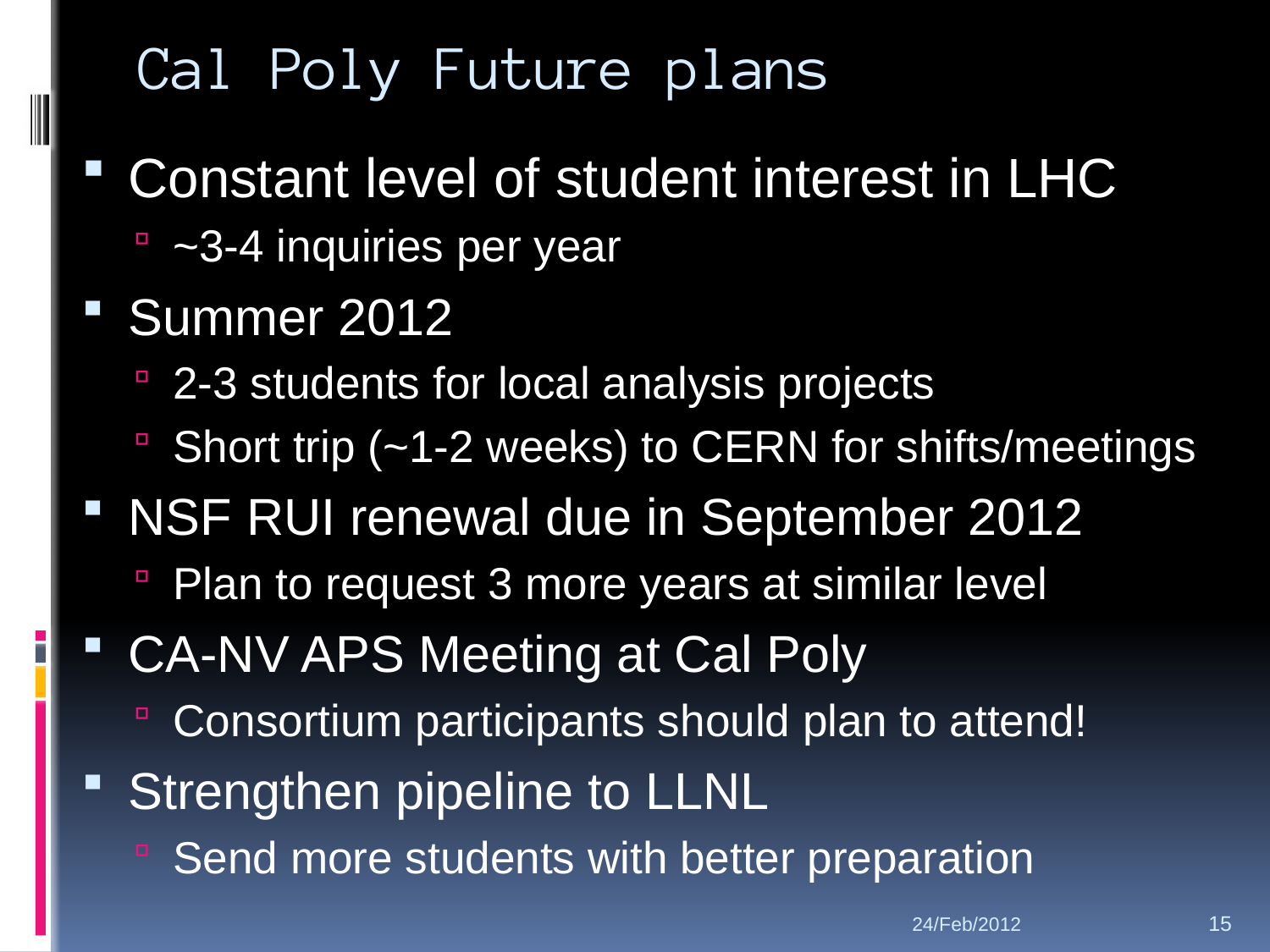

# Cal Poly Future plans
Constant level of student interest in LHC
~3-4 inquiries per year
Summer 2012
2-3 students for local analysis projects
Short trip (~1-2 weeks) to CERN for shifts/meetings
NSF RUI renewal due in September 2012
Plan to request 3 more years at similar level
CA-NV APS Meeting at Cal Poly
Consortium participants should plan to attend!
Strengthen pipeline to LLNL
Send more students with better preparation

24/Feb/2012
15